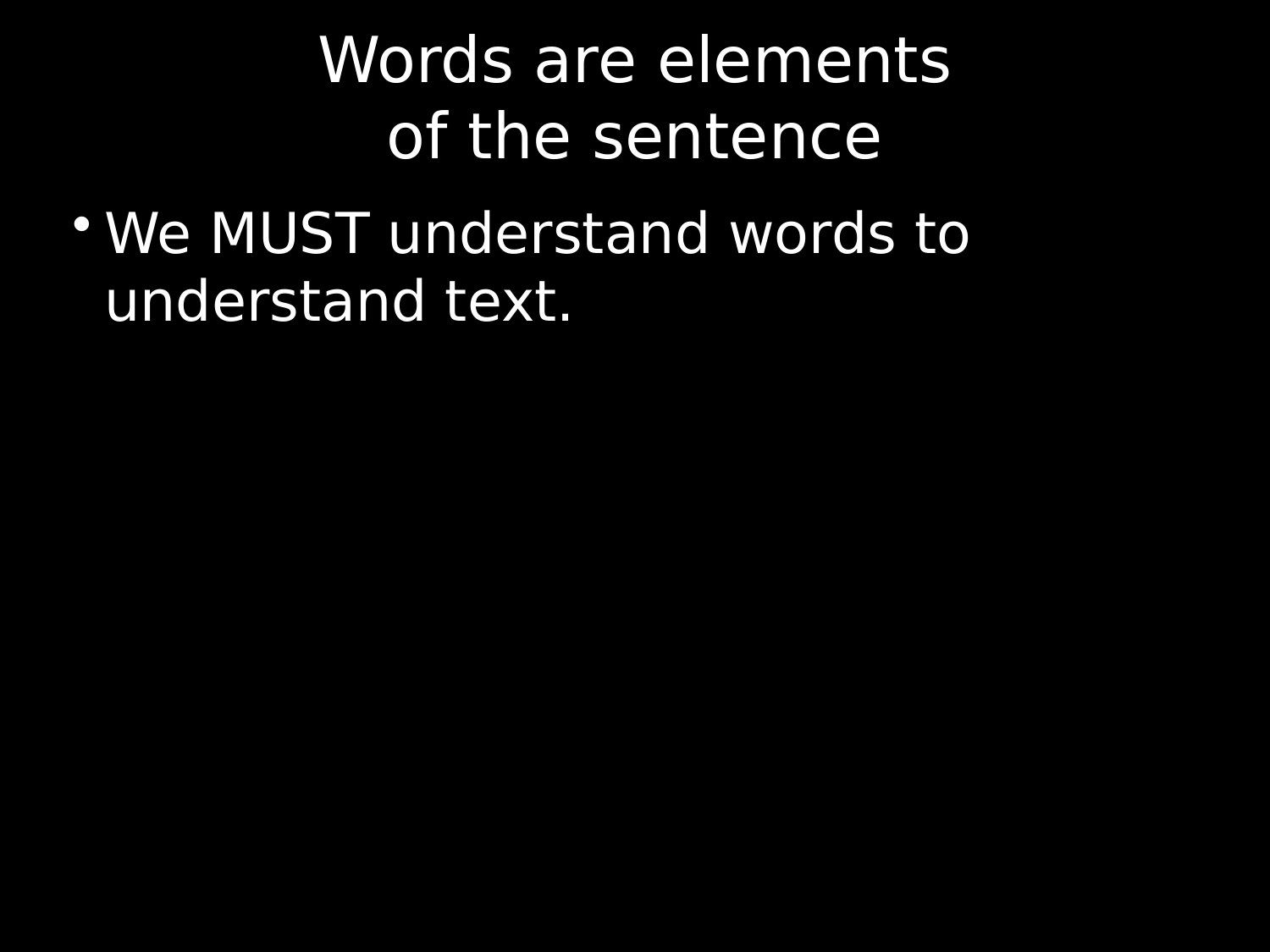

# Words are elements of the sentence
We MUST understand words to understand text.